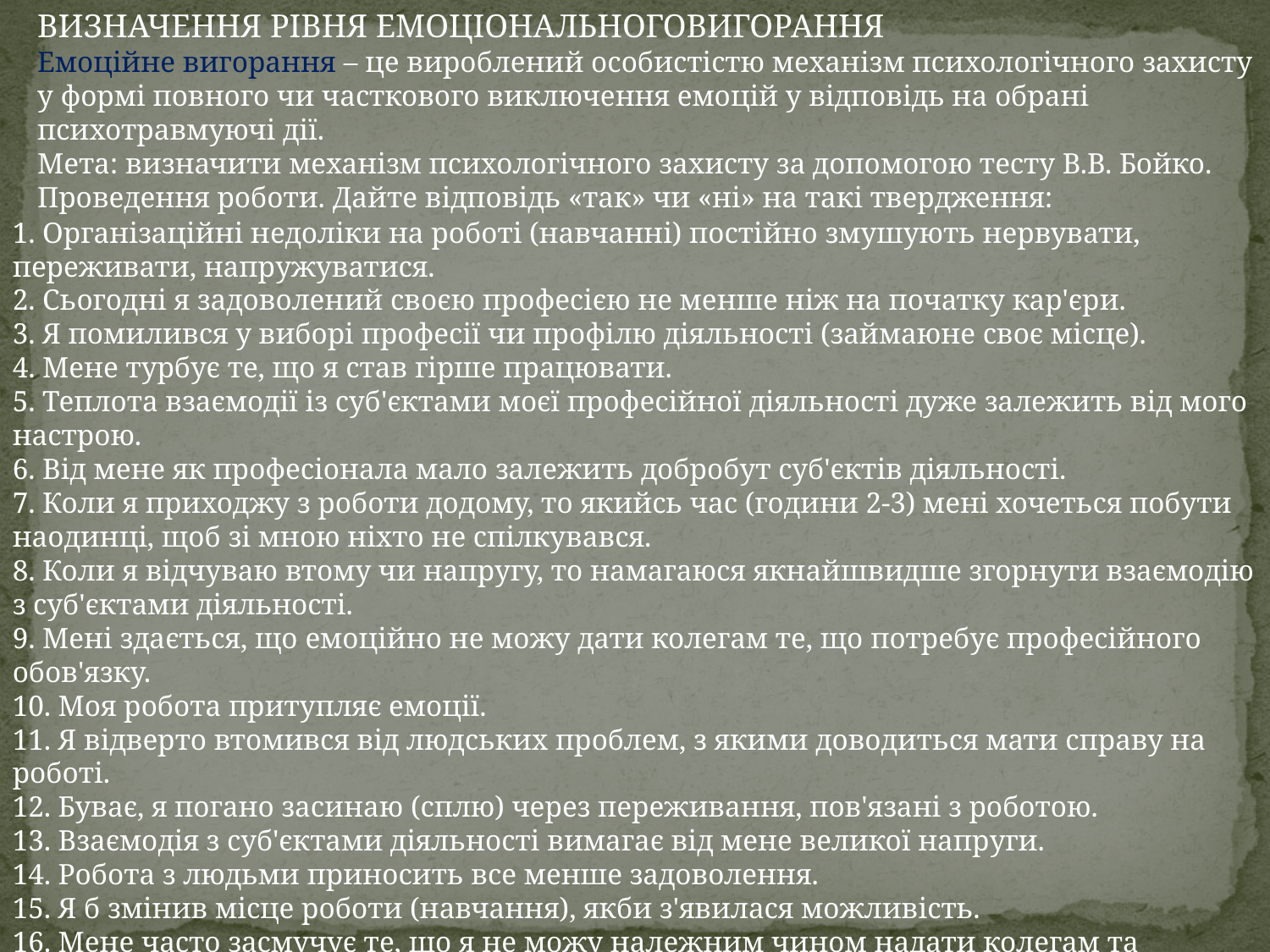

ВИЗНАЧЕННЯ РІВНЯ ЕМОЦІОНАЛЬНОГОВИГОРАННЯ
Емоційне вигорання – це вироблений особистістю механізм психологічного захисту у формі повного чи часткового виключення емоцій у відповідь на обрані психотравмуючі дії.
Мета: визначити механізм психологічного захисту за допомогою тесту В.В. Бойко.
Проведення роботи. Дайте відповідь «так» чи «ні» на такі твердження:
1. Організаційні недоліки на роботі (навчанні) постійно змушують нервувати, переживати, напружуватися.
2. Сьогодні я задоволений своєю професією не менше ніж на початку кар'єри.
3. Я помилився у виборі професії чи профілю діяльності (займаюне своє місце).
4. Мене турбує те, що я став гірше працювати.
5. Теплота взаємодії із суб'єктами моєї професійної діяльності дуже залежить від мого настрою.
6. Від мене як професіонала мало залежить добробут суб'єктів діяльності.
7. Коли я приходжу з роботи додому, то якийсь час (години 2-3) мені хочеться побути наодинці, щоб зі мною ніхто не спілкувався.
8. Коли я відчуваю втому чи напругу, то намагаюся якнайшвидше згорнути взаємодію з суб'єктами діяльності.
9. Мені здається, що емоційно не можу дати колегам те, що потребує професійного обов'язку.
10. Моя робота притупляє емоції.
11. Я відверто втомився від людських проблем, з якими доводиться мати справу на роботі.
12. Буває, я погано засинаю (сплю) через переживання, пов'язані з роботою.
13. Взаємодія з суб'єктами діяльності вимагає від мене великої напруги.
14. Робота з людьми приносить все менше задоволення.
15. Я б змінив місце роботи (навчання), якби з'явилася можливість.
16. Мене часто засмучує те, що я не можу належним чином надати колегам та суб'єктам діяльності професійну підтримку,послугу, допомогу.
17. Мені завжди вдається запобігти впливу поганого настрою на ділові контакти.
18. Мене дуже засмучує, якщо щось не ладнається у відносинах з діловим партнером.